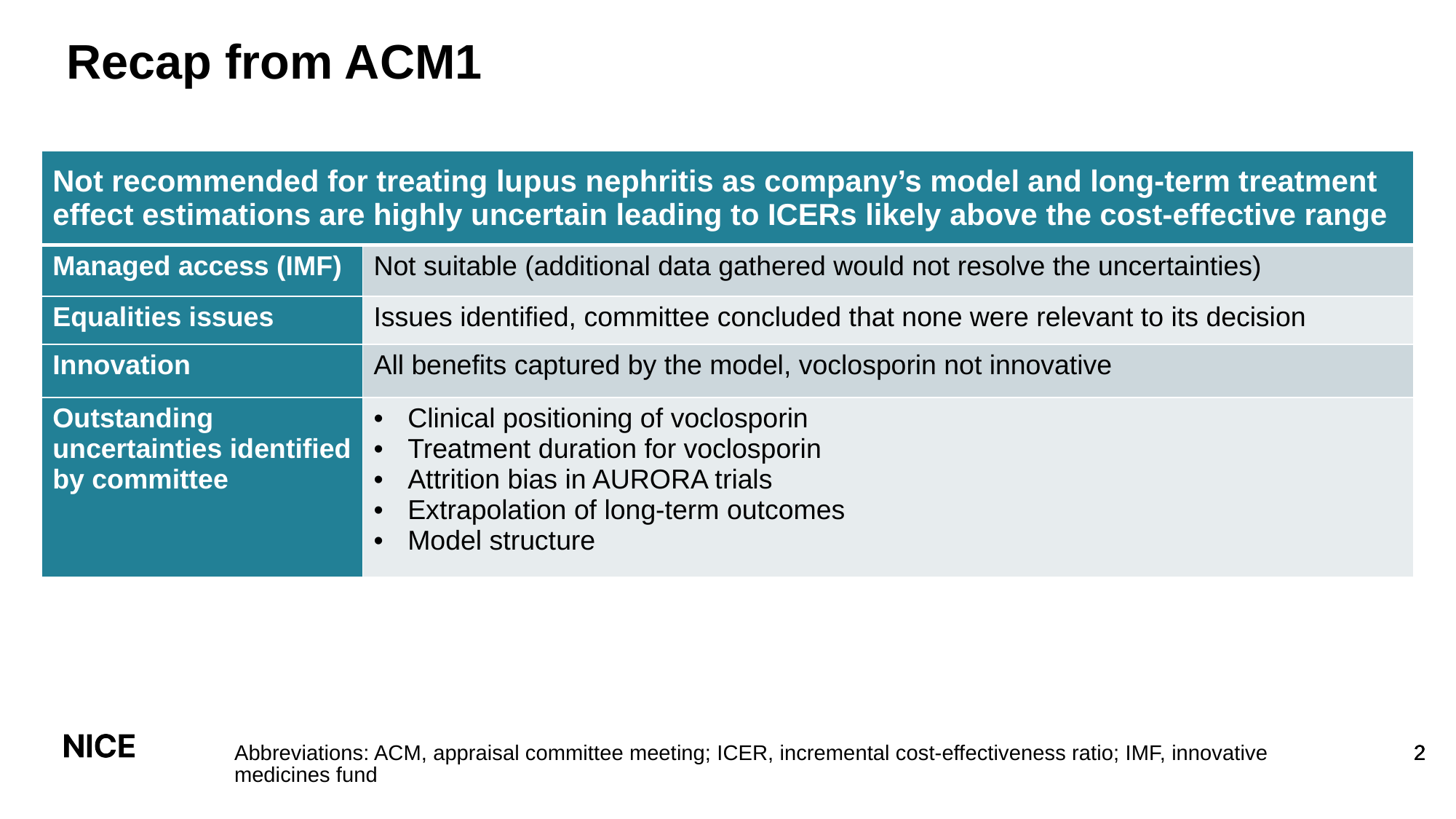

# Recap from ACM1
| Not recommended for treating lupus nephritis as company’s model and long-term treatment effect estimations are highly uncertain leading to ICERs likely above the cost-effective range | Not recommended as ICERs above the range considered cost-effective |
| --- | --- |
| Managed access (IMF) | Not suitable (additional data gathered would not resolve the uncertainties) |
| Equalities issues | Issues identified, committee concluded that none were relevant to its decision |
| Innovation | All benefits captured by the model, voclosporin not innovative |
| Outstanding uncertainties identified by committee | Clinical positioning of voclosporin Treatment duration for voclosporin Attrition bias in AURORA trials Extrapolation of long-term outcomes Model structure |
Abbreviations: ACM, appraisal committee meeting; ICER, incremental cost-effectiveness ratio; IMF, innovative medicines fund